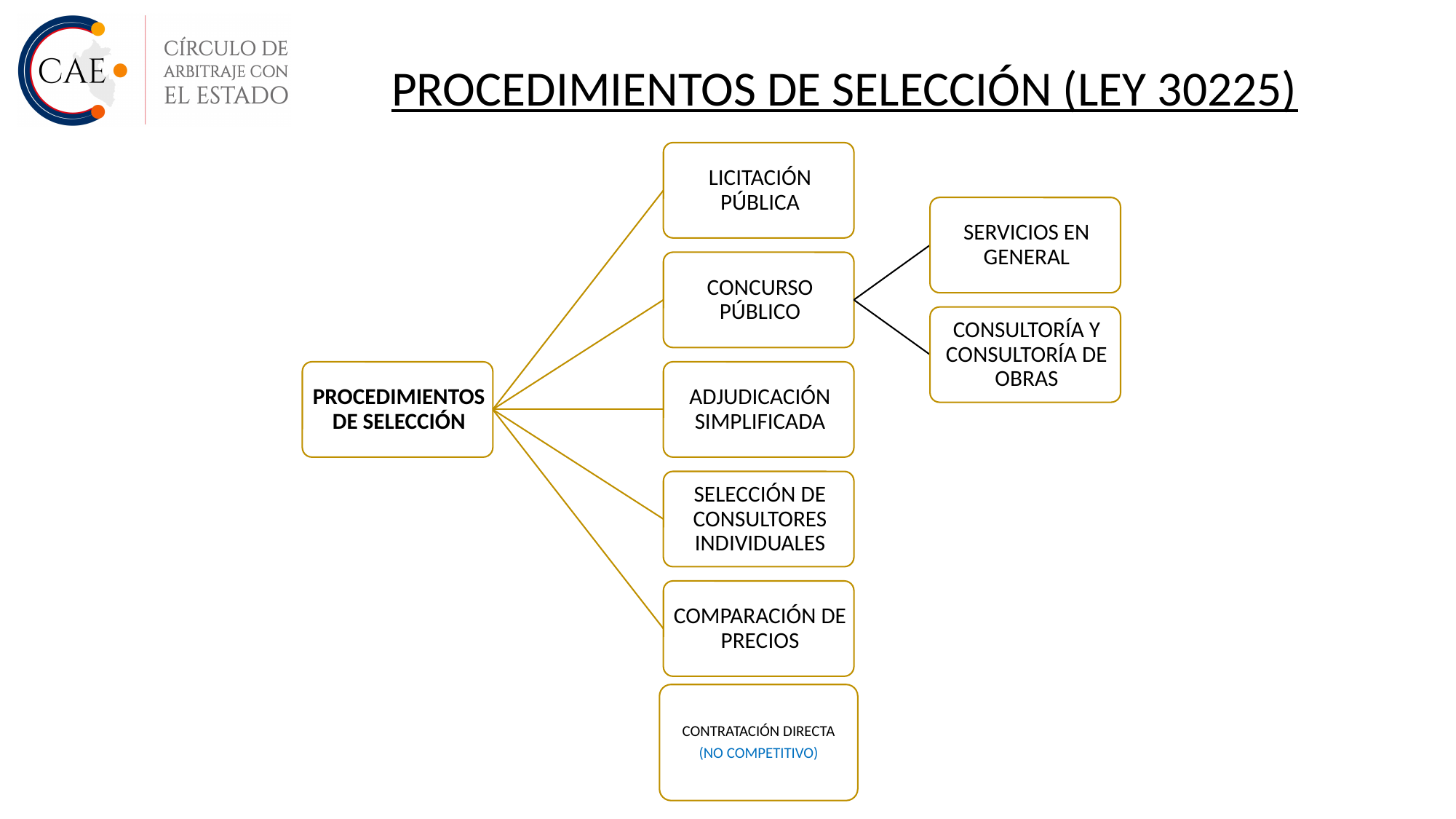

PROCEDIMIENTOS DE SELECCIÓN (LEY 30225)
PROCEDIMIENTOS DE SELECCIÓN

LICITACIÓN PÚBLICA

CONCURSO PÚBLICO

SERVICIOS EN GENERAL

CONSULTORÍA Y CONSULTORÍA DE OBRAS

ADJUDICACIÓN SIMPLIFICADA

SELECCIÓN DE CONSULTORES INDIVIDUALES

COMPARACIÓN DE PRECIOS

CONTRATACIÓN DIRECTA
(NO COMPETITIVO)